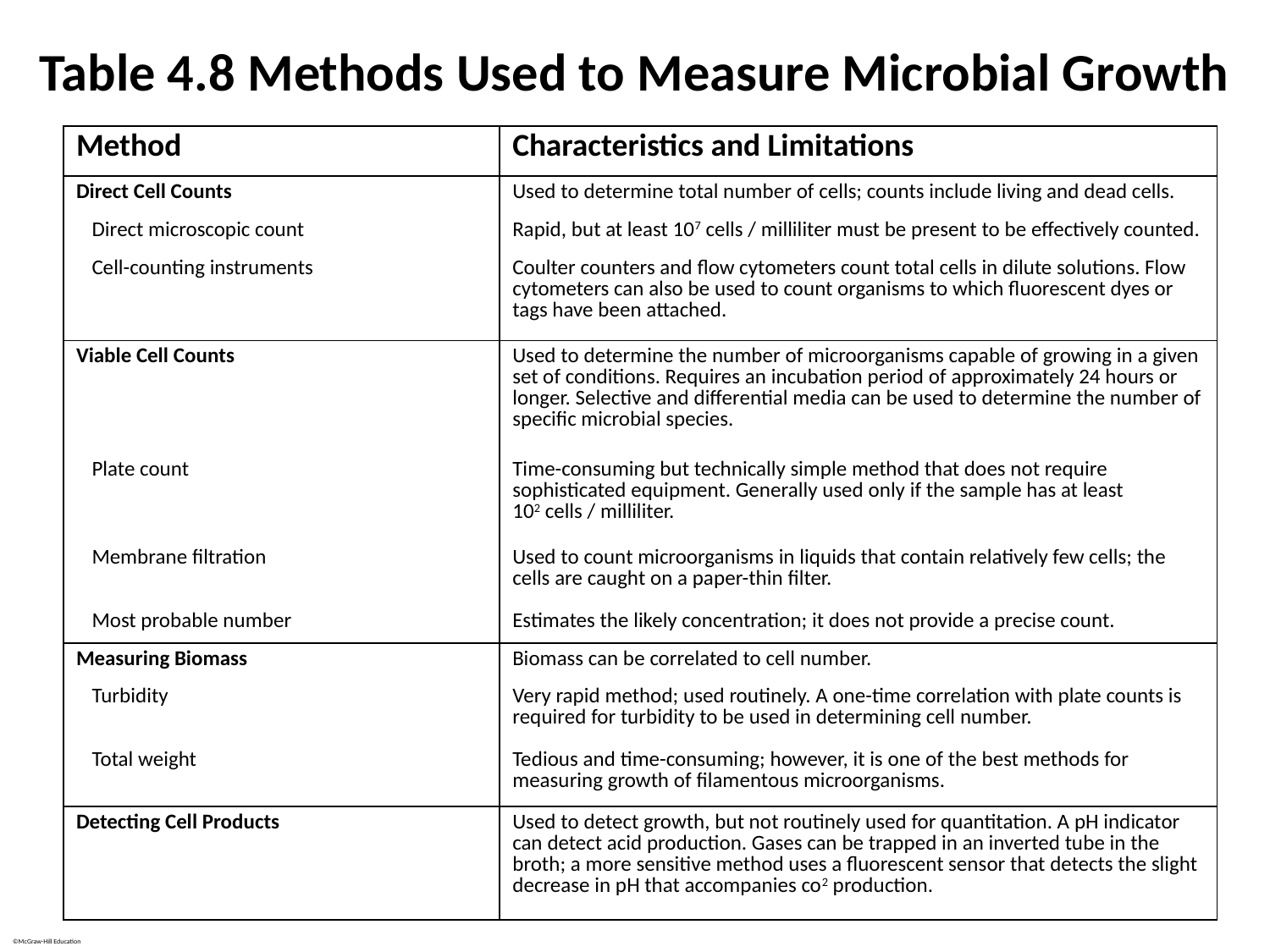

# Table 4.8 Methods Used to Measure Microbial Growth
| Method | Characteristics and Limitations |
| --- | --- |
| Direct Cell Counts | Used to determine total number of cells; counts include living and dead cells. |
| Direct microscopic count | Rapid, but at least 107 cells / milliliter must be present to be effectively counted. |
| Cell-counting instruments | Coulter counters and flow cytometers count total cells in dilute solutions. Flow cytometers can also be used to count organisms to which fluorescent dyes or tags have been attached. |
| Viable Cell Counts | Used to determine the number of microorganisms capable of growing in a given set of conditions. Requires an incubation period of approximately 24 hours or longer. Selective and differential media can be used to determine the number of specific microbial species. |
| Plate count | Time-consuming but technically simple method that does not require sophisticated equipment. Generally used only if the sample has at least 102 cells / milliliter. |
| Membrane filtration | Used to count microorganisms in liquids that contain relatively few cells; the cells are caught on a paper-thin filter. |
| Most probable number | Estimates the likely concentration; it does not provide a precise count. |
| Measuring Biomass | Biomass can be correlated to cell number. |
| Turbidity | Very rapid method; used routinely. A one-time correlation with plate counts is required for turbidity to be used in determining cell number. |
| Total weight | Tedious and time-consuming; however, it is one of the best methods for measuring growth of filamentous microorganisms. |
| Detecting Cell Products | Used to detect growth, but not routinely used for quantitation. A pH indicator can detect acid production. Gases can be trapped in an inverted tube in the broth; a more sensitive method uses a fluorescent sensor that detects the slight decrease in pH that accompanies co2 production. |